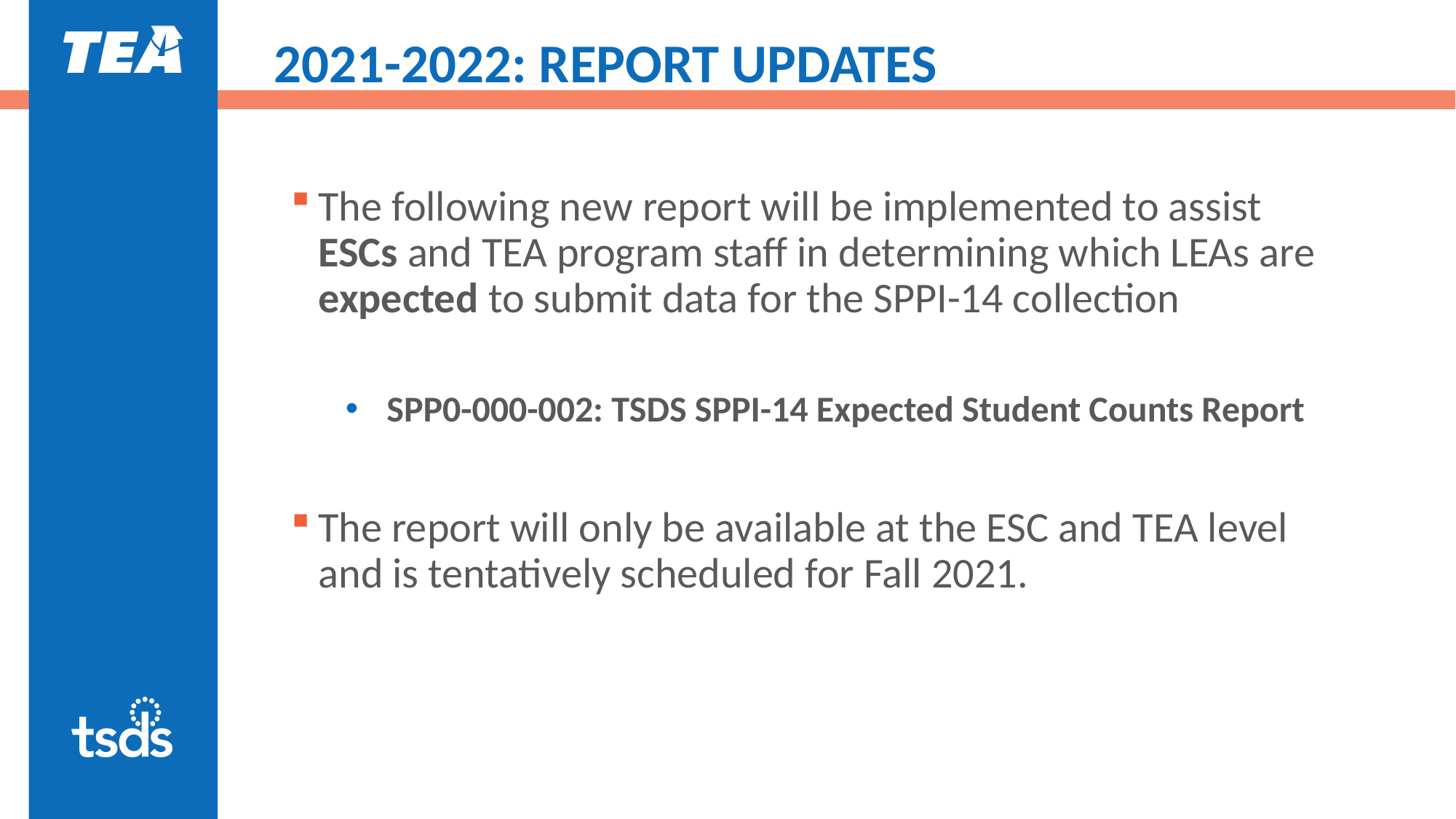

# 2021-2022: REPORT UPDATES
The following new report will be implemented to assist ESCs and TEA program staff in determining which LEAs are expected to submit data for the SPPI-14 collection

SPP0-000-002: TSDS SPPI-14 Expected Student Counts Report

The report will only be available at the ESC and TEA level and is tentatively scheduled for Fall 2021.